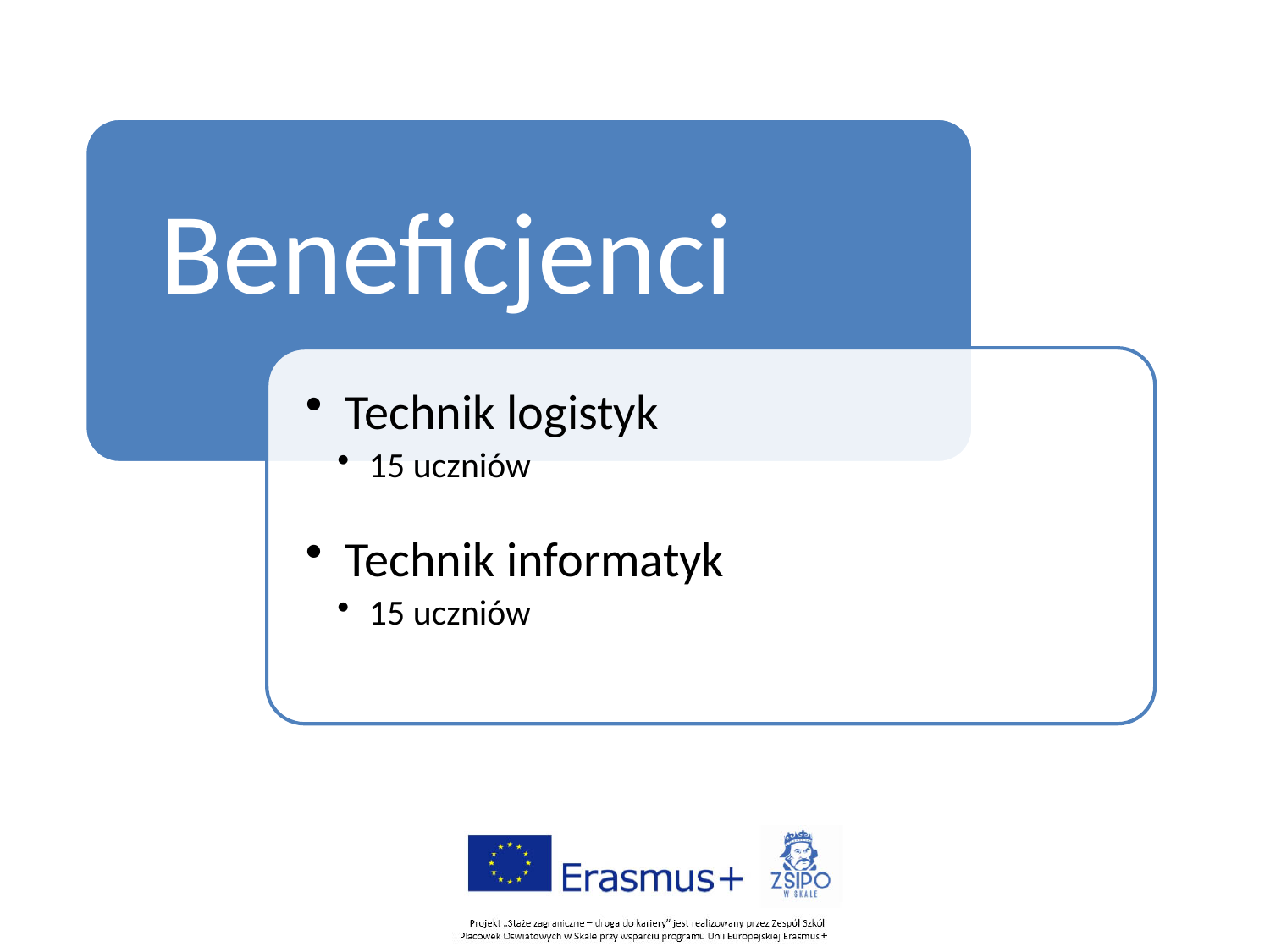

Beneficjenci
Technik logistyk
15 uczniów

Technik informatyk
15 uczniów